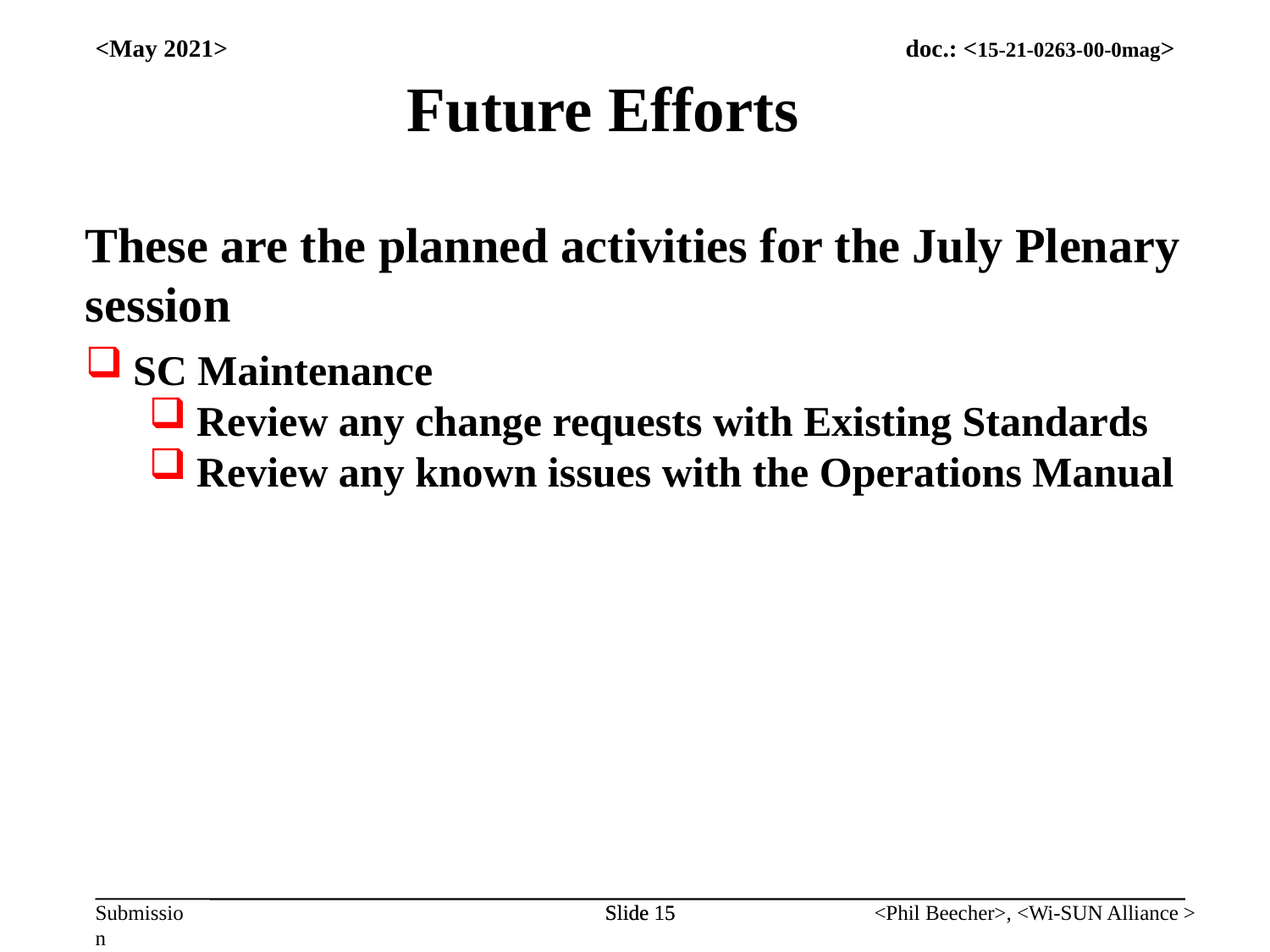

<May 2021>
Future Efforts
These are the planned activities for the July Plenary session
SC Maintenance
Review any change requests with Existing Standards
Review any known issues with the Operations Manual
Slide 15
Slide 15
<Phil Beecher>, <Wi-SUN Alliance >